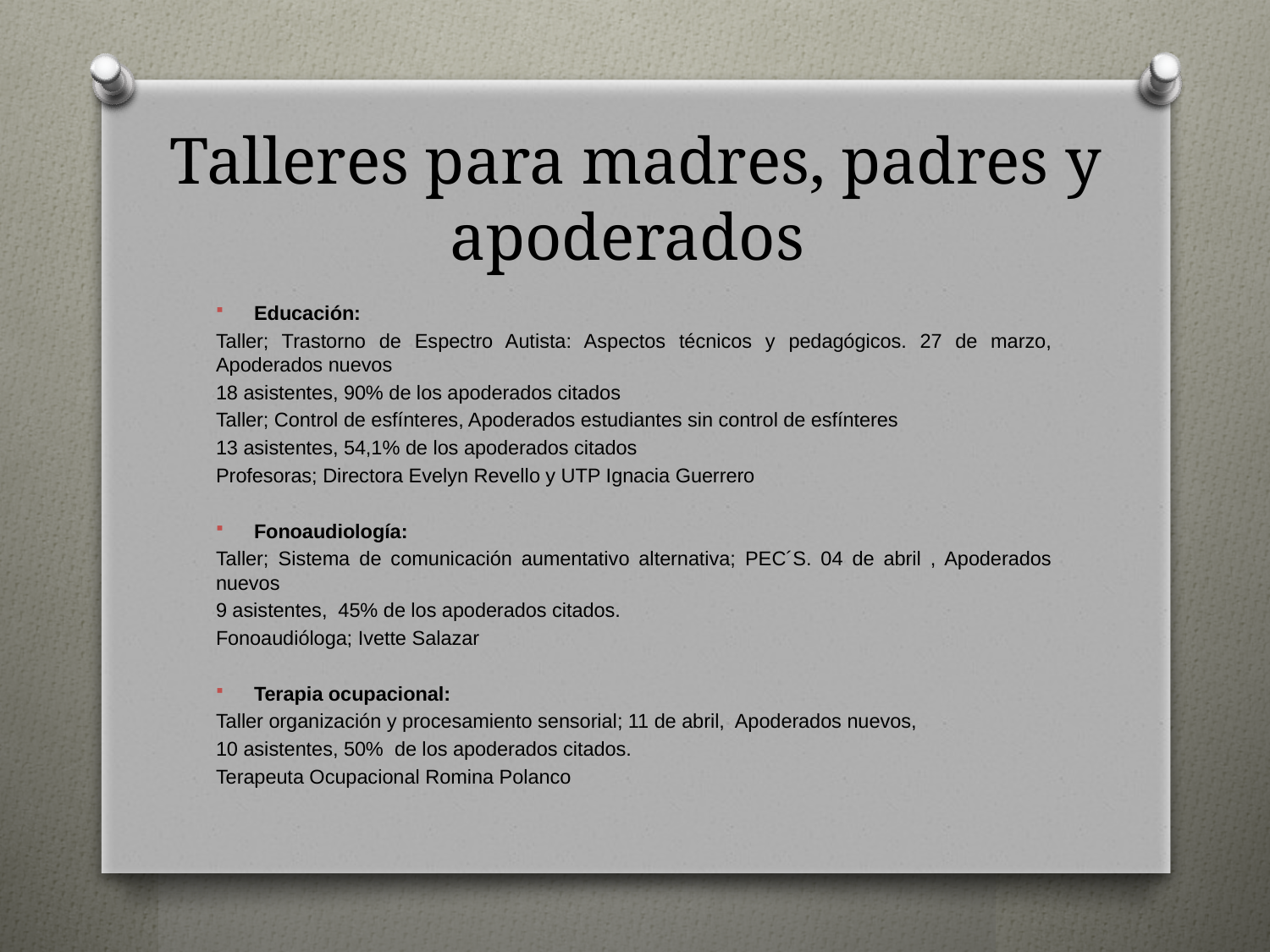

# Talleres para madres, padres y apoderados
Educación:
Taller; Trastorno de Espectro Autista: Aspectos técnicos y pedagógicos. 27 de marzo, Apoderados nuevos
18 asistentes, 90% de los apoderados citados
Taller; Control de esfínteres, Apoderados estudiantes sin control de esfínteres
13 asistentes, 54,1% de los apoderados citados
Profesoras; Directora Evelyn Revello y UTP Ignacia Guerrero

Fonoaudiología:
Taller; Sistema de comunicación aumentativo alternativa; PEC´S. 04 de abril , Apoderados nuevos
9 asistentes,  45% de los apoderados citados.
Fonoaudióloga; Ivette Salazar

Terapia ocupacional:
Taller organización y procesamiento sensorial; 11 de abril,  Apoderados nuevos,
10 asistentes, 50%  de los apoderados citados.
Terapeuta Ocupacional Romina Polanco